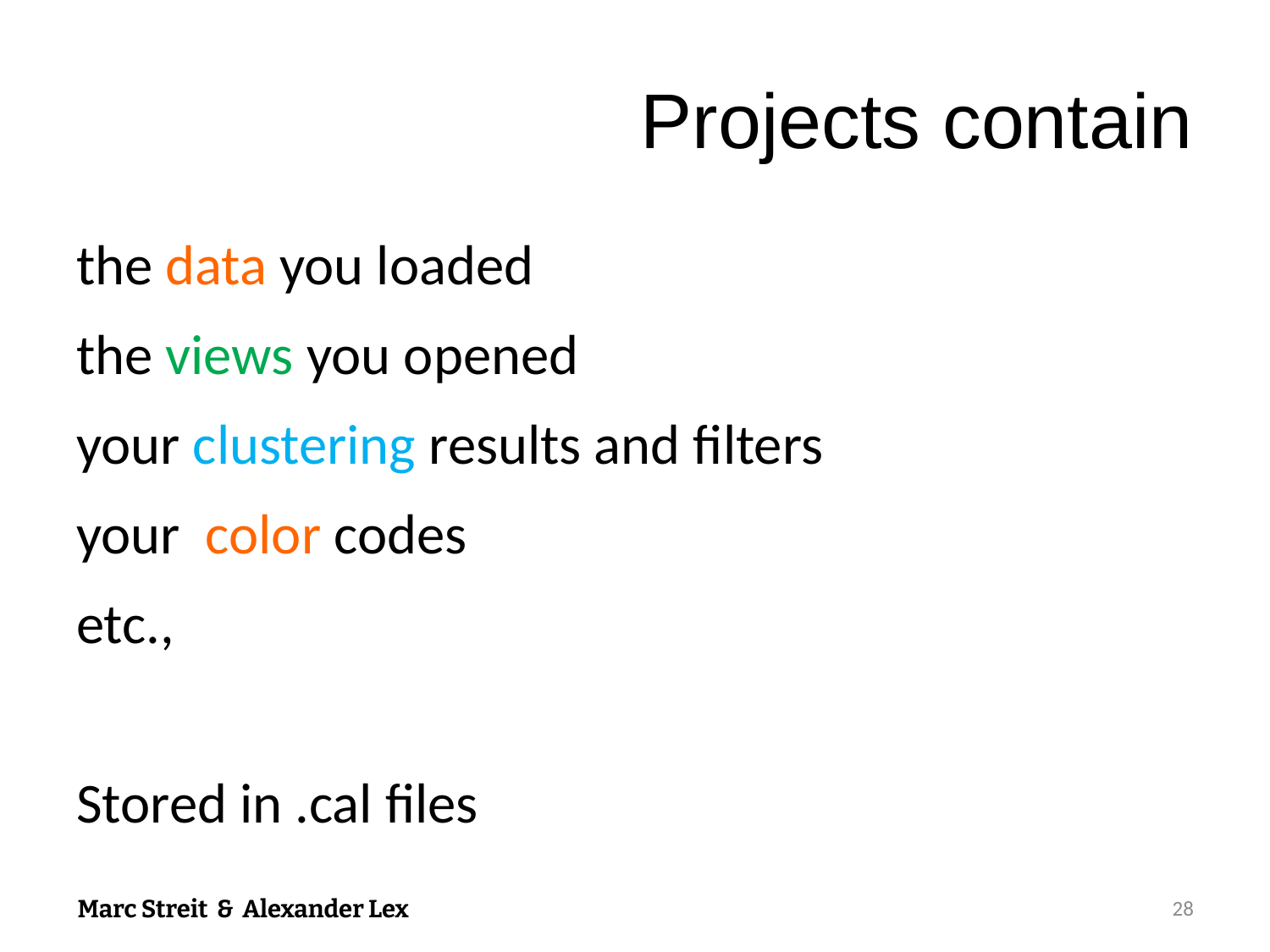

# Projects contain
the data you loaded
the views you opened
your clustering results and filters
your  color codes
etc.,

Stored in .cal files

Marc Streit  &  Alexander Lex
28